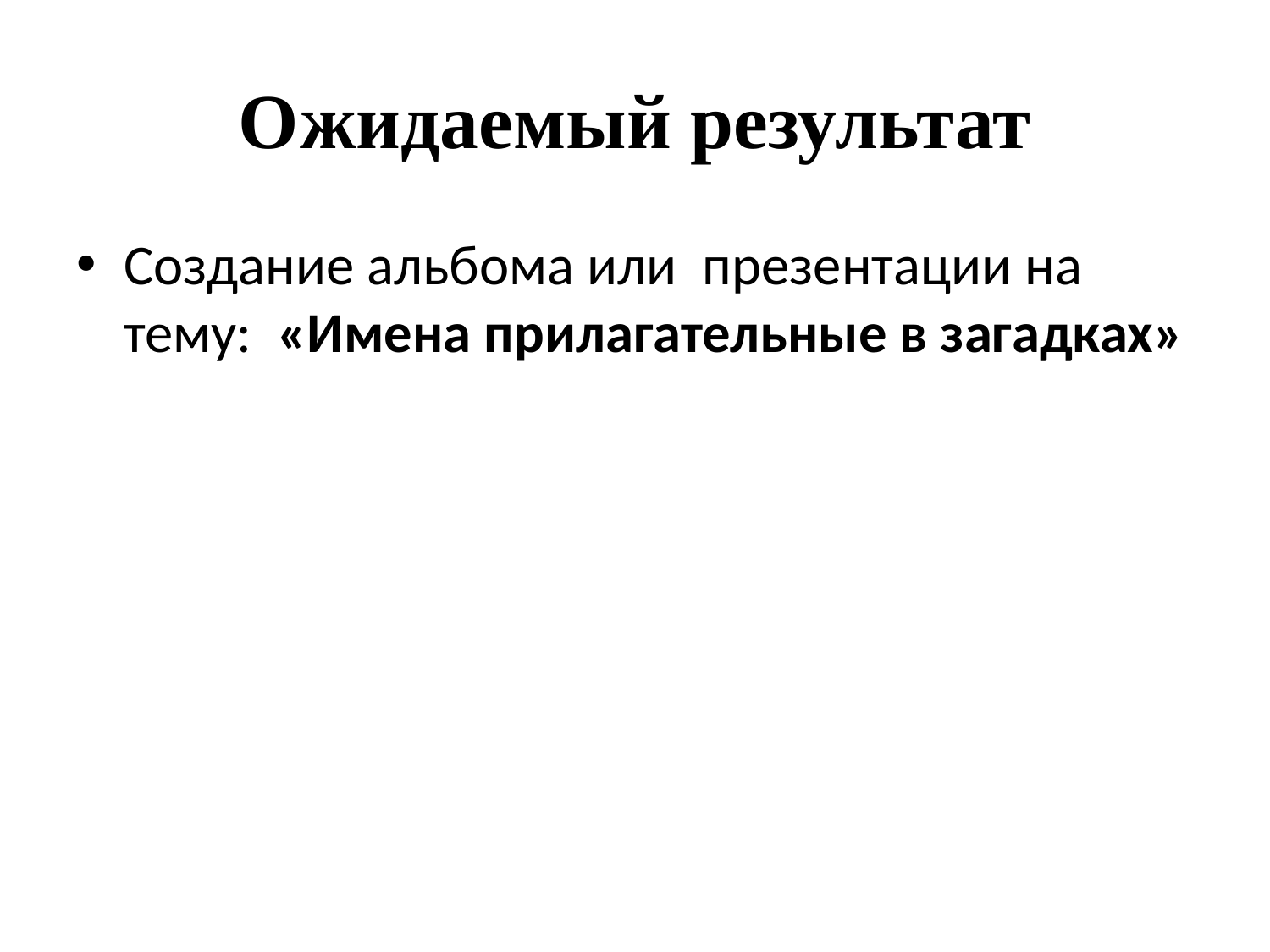

# Ожидаемый результат
Создание альбома или  презентации на тему:  «Имена прилагательные в загадках»